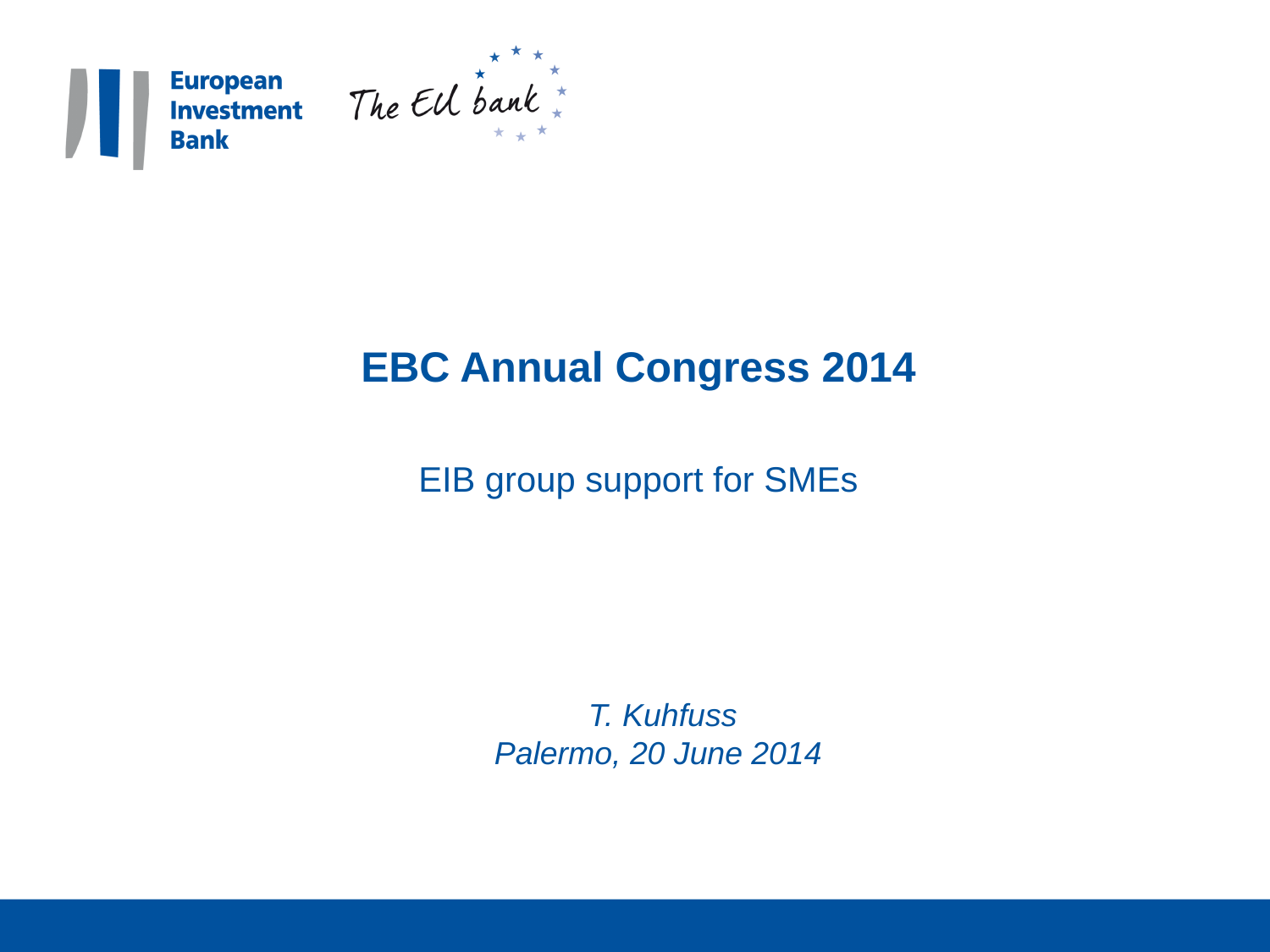

EBC Annual Congress 2014

EIB group support for SMEs

T. Kuhfuss
Palermo, 20 June 2014